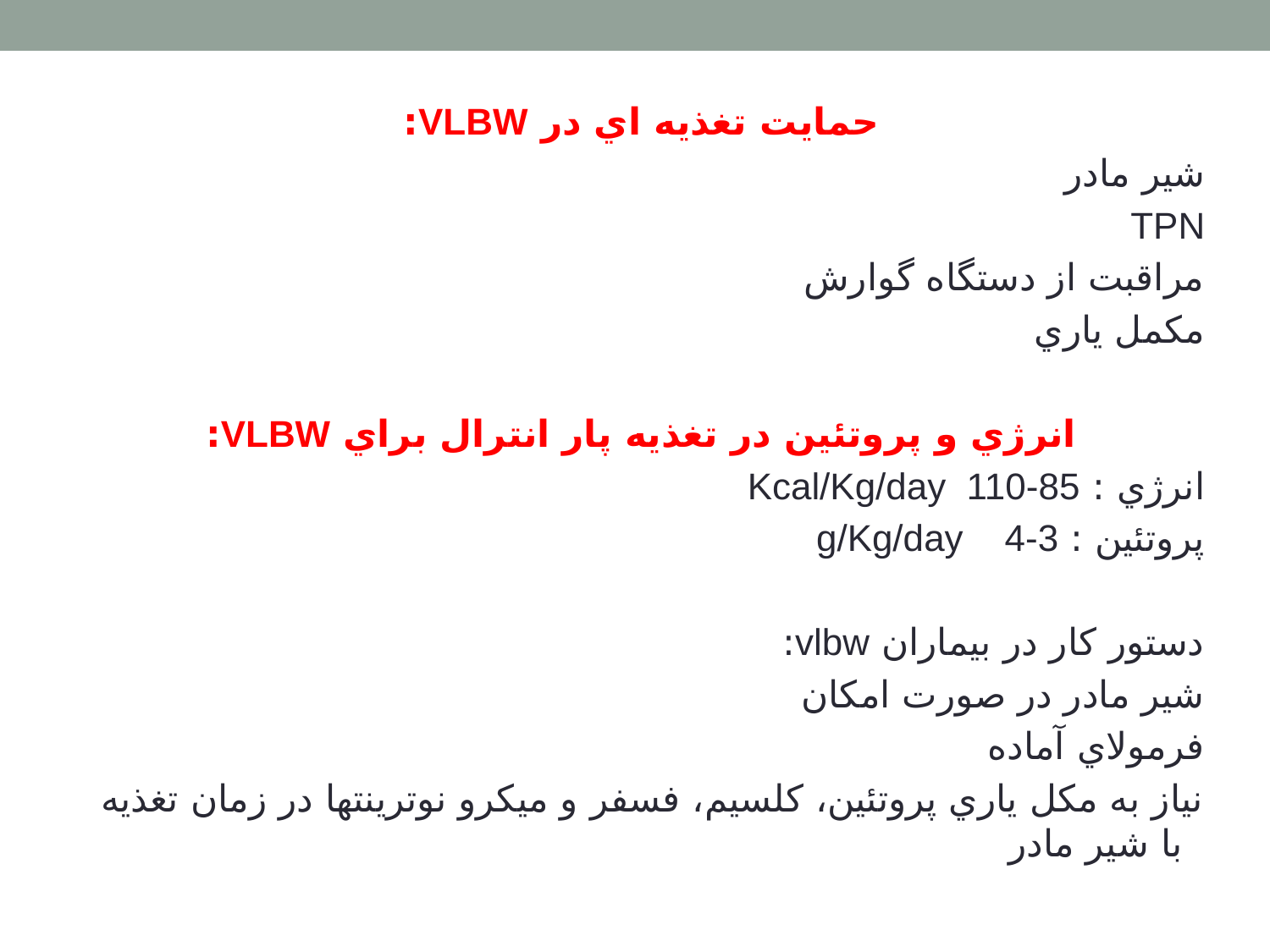

حمايت تغذيه اي در VLBW:
شير مادر
TPN
مراقبت از دستگاه گوارش
مكمل ياري

انرژي و پروتئين در تغذيه پار انترال براي VLBW:
انرژي : Kcal/Kg/day  110-85
پروتئين : g/Kg/day    4-3

دستور كار در بيماران vlbw:
شير مادر در صورت امكان
فرمولاي آماده
نياز به مكل ياري پروتئين، كلسيم، فسفر و ميكرو نوترينتها در زمان تغذيه با شير مادر